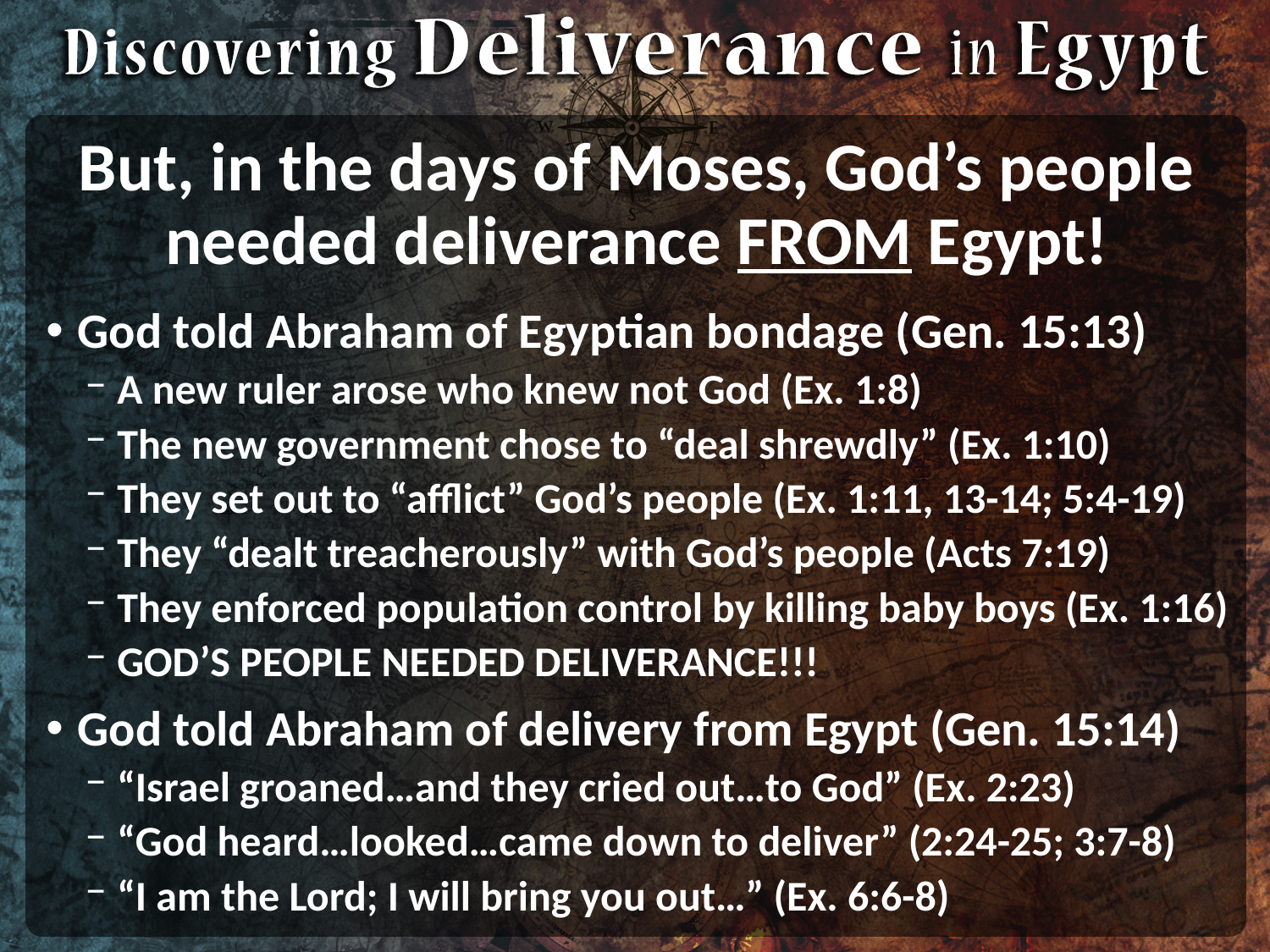

# But, in the days of Moses, God’s people needed deliverance FROM Egypt!
God told Abraham of Egyptian bondage (Gen. 15:13)
A new ruler arose who knew not God (Ex. 1:8)
The new government chose to “deal shrewdly” (Ex. 1:10)
They set out to “afflict” God’s people (Ex. 1:11, 13-14; 5:4-19)
They “dealt treacherously” with God’s people (Acts 7:19)
They enforced population control by killing baby boys (Ex. 1:16)
GOD’S PEOPLE NEEDED DELIVERANCE!!!
God told Abraham of delivery from Egypt (Gen. 15:14)
“Israel groaned…and they cried out…to God” (Ex. 2:23)
“God heard…looked…came down to deliver” (2:24-25; 3:7-8)
“I am the Lord; I will bring you out…” (Ex. 6:6-8)